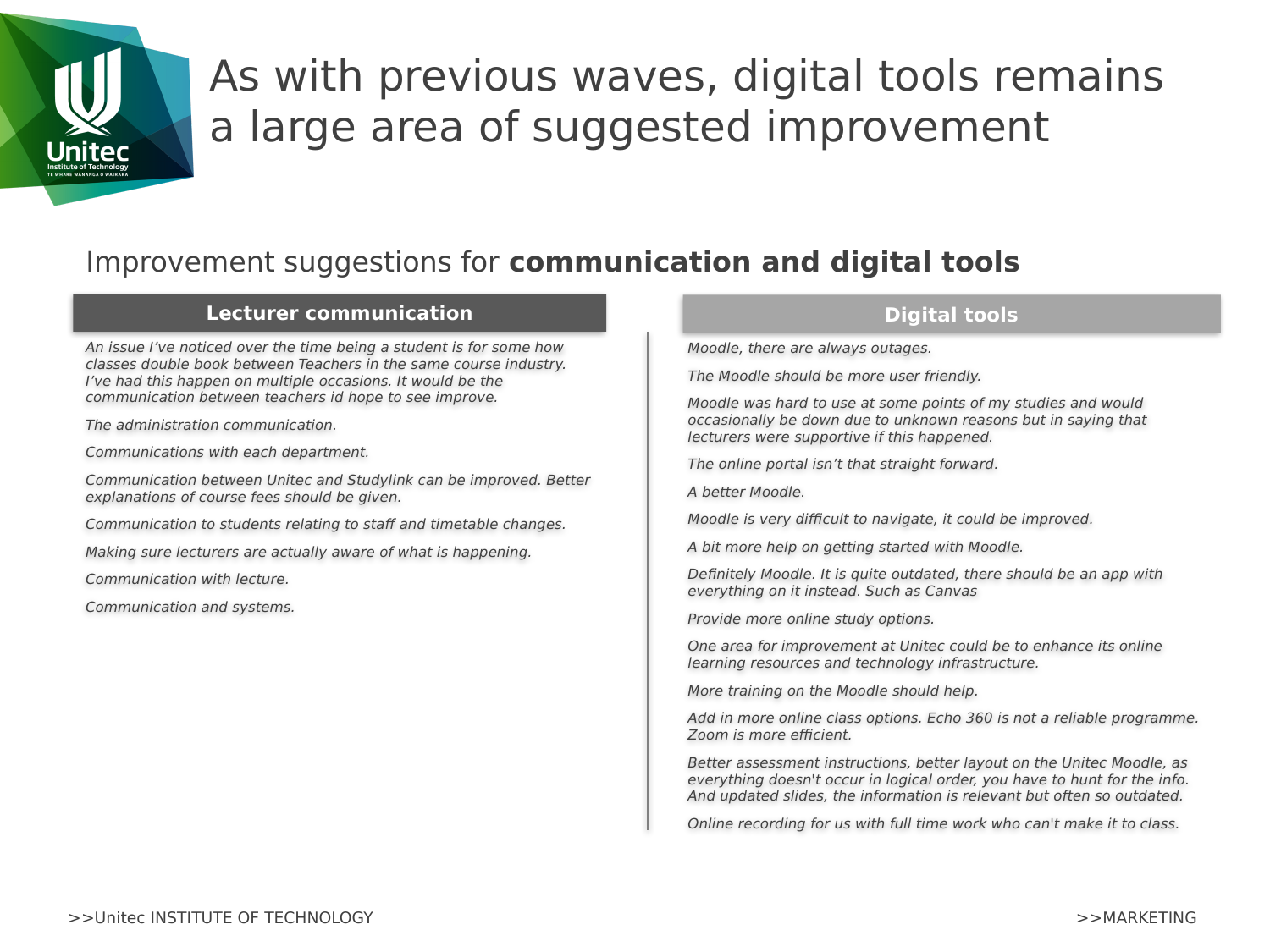

# As with previous waves, digital tools remains a large area of suggested improvement
Improvement suggestions for communication and digital tools
Lecturer communication
Digital tools
An issue I’ve noticed over the time being a student is for some how classes double book between Teachers in the same course industry. I’ve had this happen on multiple occasions. It would be the communication between teachers id hope to see improve.
The administration communication.
Communications with each department.
Communication between Unitec and Studylink can be improved. Better explanations of course fees should be given.
Communication to students relating to staff and timetable changes.
Making sure lecturers are actually aware of what is happening.
Communication with lecture.
Communication and systems.

Moodle, there are always outages.
The Moodle should be more user friendly.
Moodle was hard to use at some points of my studies and would occasionally be down due to unknown reasons but in saying that lecturers were supportive if this happened.
The online portal isn’t that straight forward.
A better Moodle.
Moodle is very difficult to navigate, it could be improved.
A bit more help on getting started with Moodle.
Definitely Moodle. It is quite outdated, there should be an app with everything on it instead. Such as Canvas
Provide more online study options.
One area for improvement at Unitec could be to enhance its online learning resources and technology infrastructure.
More training on the Moodle should help.
Add in more online class options. Echo 360 is not a reliable programme. Zoom is more efficient.
Better assessment instructions, better layout on the Unitec Moodle, as everything doesn't occur in logical order, you have to hunt for the info. And updated slides, the information is relevant but often so outdated.
Online recording for us with full time work who can't make it to class.
>>MARKETING